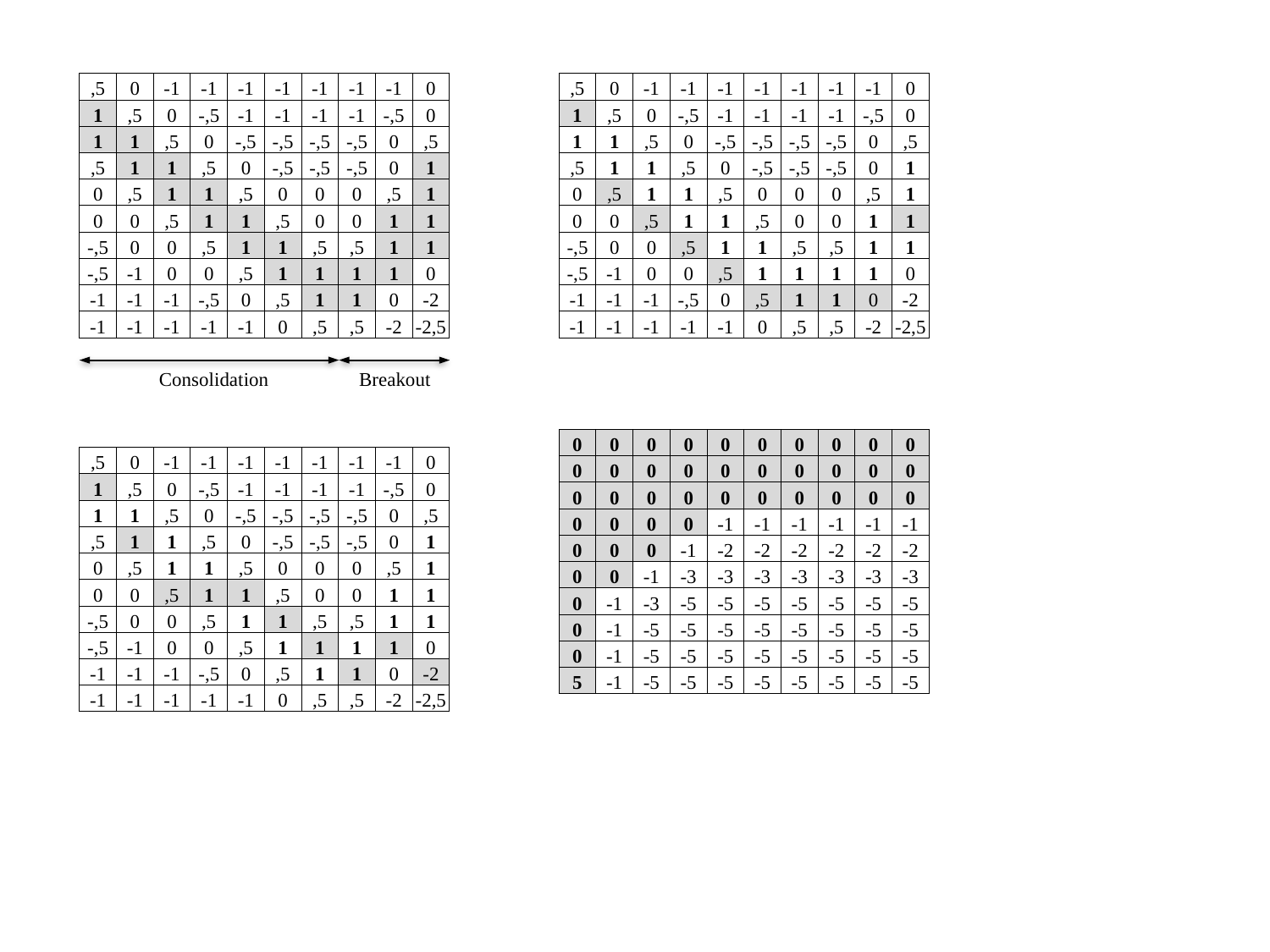

| ,5 | 0 | -1 | -1 | -1 | -1 | -1 | -1 | -1 | 0 |
| --- | --- | --- | --- | --- | --- | --- | --- | --- | --- |
| 1 | ,5 | 0 | -,5 | -1 | -1 | -1 | -1 | -,5 | 0 |
| 1 | 1 | ,5 | 0 | -,5 | -,5 | -,5 | -,5 | 0 | ,5 |
| ,5 | 1 | 1 | ,5 | 0 | -,5 | -,5 | -,5 | 0 | 1 |
| 0 | ,5 | 1 | 1 | ,5 | 0 | 0 | 0 | ,5 | 1 |
| 0 | 0 | ,5 | 1 | 1 | ,5 | 0 | 0 | 1 | 1 |
| -,5 | 0 | 0 | ,5 | 1 | 1 | ,5 | ,5 | 1 | 1 |
| -,5 | -1 | 0 | 0 | ,5 | 1 | 1 | 1 | 1 | 0 |
| -1 | -1 | -1 | -,5 | 0 | ,5 | 1 | 1 | 0 | -2 |
| -1 | -1 | -1 | -1 | -1 | 0 | ,5 | ,5 | -2 | -2,5 |
| ,5 | 0 | -1 | -1 | -1 | -1 | -1 | -1 | -1 | 0 |
| --- | --- | --- | --- | --- | --- | --- | --- | --- | --- |
| 1 | ,5 | 0 | -,5 | -1 | -1 | -1 | -1 | -,5 | 0 |
| 1 | 1 | ,5 | 0 | -,5 | -,5 | -,5 | -,5 | 0 | ,5 |
| ,5 | 1 | 1 | ,5 | 0 | -,5 | -,5 | -,5 | 0 | 1 |
| 0 | ,5 | 1 | 1 | ,5 | 0 | 0 | 0 | ,5 | 1 |
| 0 | 0 | ,5 | 1 | 1 | ,5 | 0 | 0 | 1 | 1 |
| -,5 | 0 | 0 | ,5 | 1 | 1 | ,5 | ,5 | 1 | 1 |
| -,5 | -1 | 0 | 0 | ,5 | 1 | 1 | 1 | 1 | 0 |
| -1 | -1 | -1 | -,5 | 0 | ,5 | 1 | 1 | 0 | -2 |
| -1 | -1 | -1 | -1 | -1 | 0 | ,5 | ,5 | -2 | -2,5 |
Consolidation
Breakout
| 0 | 0 | 0 | 0 | 0 | 0 | 0 | 0 | 0 | 0 |
| --- | --- | --- | --- | --- | --- | --- | --- | --- | --- |
| 0 | 0 | 0 | 0 | 0 | 0 | 0 | 0 | 0 | 0 |
| 0 | 0 | 0 | 0 | 0 | 0 | 0 | 0 | 0 | 0 |
| 0 | 0 | 0 | 0 | -1 | -1 | -1 | -1 | -1 | -1 |
| 0 | 0 | 0 | -1 | -2 | -2 | -2 | -2 | -2 | -2 |
| 0 | 0 | -1 | -3 | -3 | -3 | -3 | -3 | -3 | -3 |
| 0 | -1 | -3 | -5 | -5 | -5 | -5 | -5 | -5 | -5 |
| 0 | -1 | -5 | -5 | -5 | -5 | -5 | -5 | -5 | -5 |
| 0 | -1 | -5 | -5 | -5 | -5 | -5 | -5 | -5 | -5 |
| 5 | -1 | -5 | -5 | -5 | -5 | -5 | -5 | -5 | -5 |
| ,5 | 0 | -1 | -1 | -1 | -1 | -1 | -1 | -1 | 0 |
| --- | --- | --- | --- | --- | --- | --- | --- | --- | --- |
| 1 | ,5 | 0 | -,5 | -1 | -1 | -1 | -1 | -,5 | 0 |
| 1 | 1 | ,5 | 0 | -,5 | -,5 | -,5 | -,5 | 0 | ,5 |
| ,5 | 1 | 1 | ,5 | 0 | -,5 | -,5 | -,5 | 0 | 1 |
| 0 | ,5 | 1 | 1 | ,5 | 0 | 0 | 0 | ,5 | 1 |
| 0 | 0 | ,5 | 1 | 1 | ,5 | 0 | 0 | 1 | 1 |
| -,5 | 0 | 0 | ,5 | 1 | 1 | ,5 | ,5 | 1 | 1 |
| -,5 | -1 | 0 | 0 | ,5 | 1 | 1 | 1 | 1 | 0 |
| -1 | -1 | -1 | -,5 | 0 | ,5 | 1 | 1 | 0 | -2 |
| -1 | -1 | -1 | -1 | -1 | 0 | ,5 | ,5 | -2 | -2,5 |